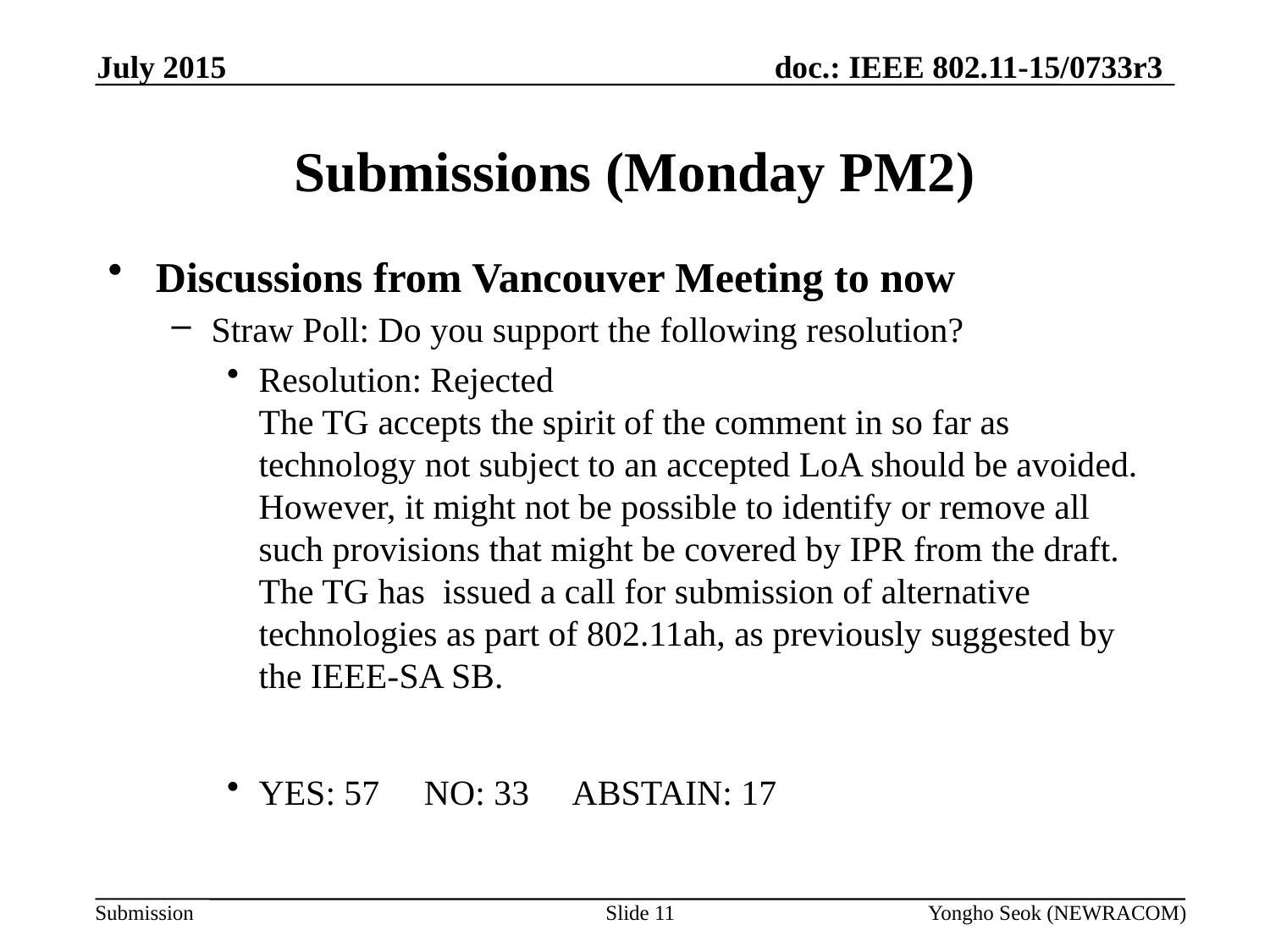

July 2015
# Submissions (Monday PM2)
Discussions from Vancouver Meeting to now
Straw Poll: Do you support the following resolution?
Resolution: Rejected
The TG accepts the spirit of the comment in so far as technology not subject to an accepted LoA should be avoided. However, it might not be possible to identify or remove all such provisions that might be covered by IPR from the draft. The TG has  issued a call for submission of alternative technologies as part of 802.11ah, as previously suggested by the IEEE-SA SB.

YES: 57     NO: 33     ABSTAIN: 17
Slide 11
Yongho Seok (NEWRACOM)